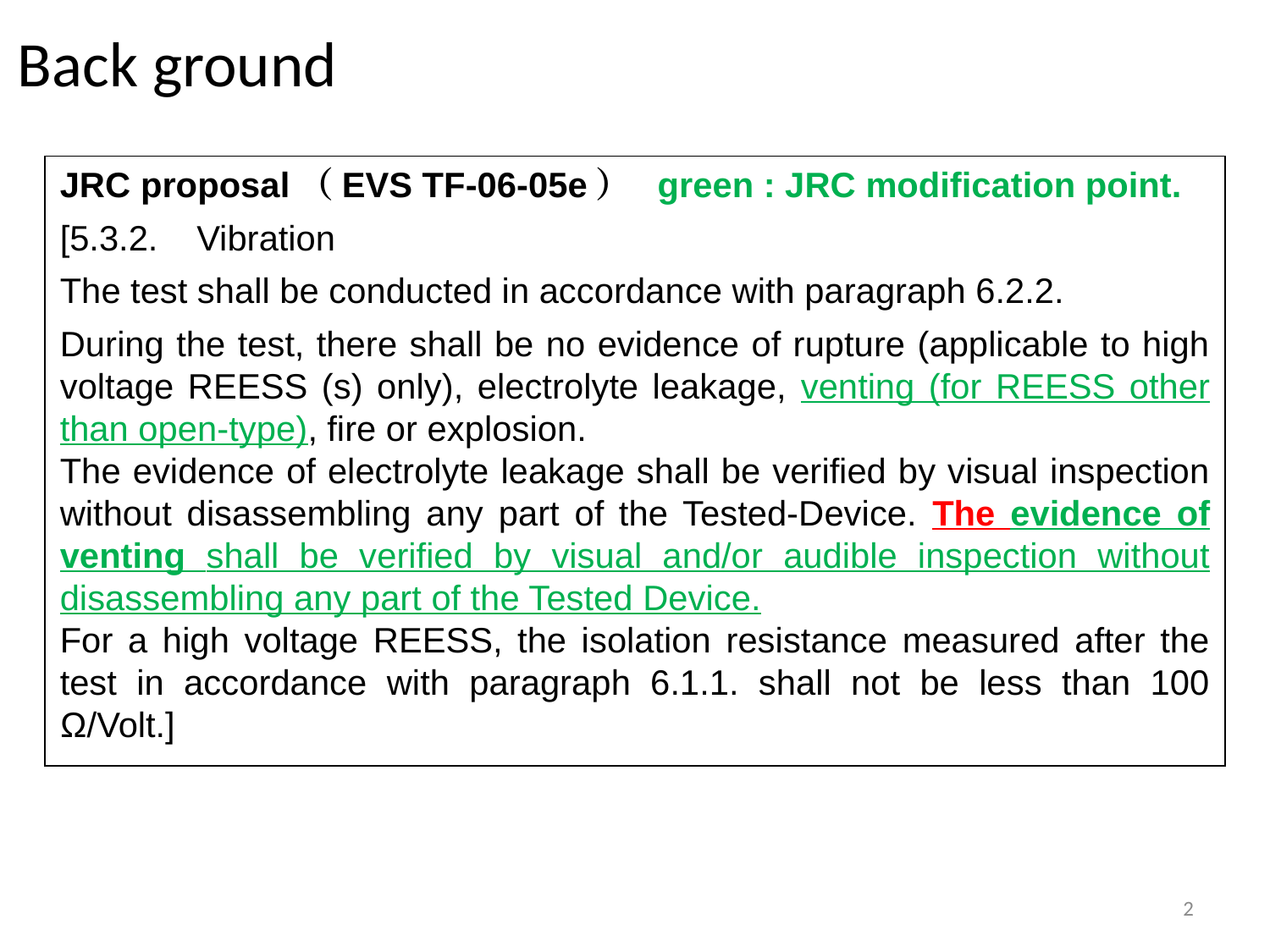

# Back ground
JRC proposal（EVS TF-06-05e）  green : JRC modification point.
[5.3.2.	 Vibration
The test shall be conducted in accordance with paragraph 6.2.2.
During the test, there shall be no evidence of rupture (applicable to high voltage REESS (s) only), electrolyte leakage, venting (for REESS other than open-type), fire or explosion.
The evidence of electrolyte leakage shall be verified by visual inspection without disassembling any part of the Tested-Device. The evidence of venting shall be verified by visual and/or audible inspection without disassembling any part of the Tested Device.
For a high voltage REESS, the isolation resistance measured after the test in accordance with paragraph 6.1.1. shall not be less than 100 Ω/Volt.]
2